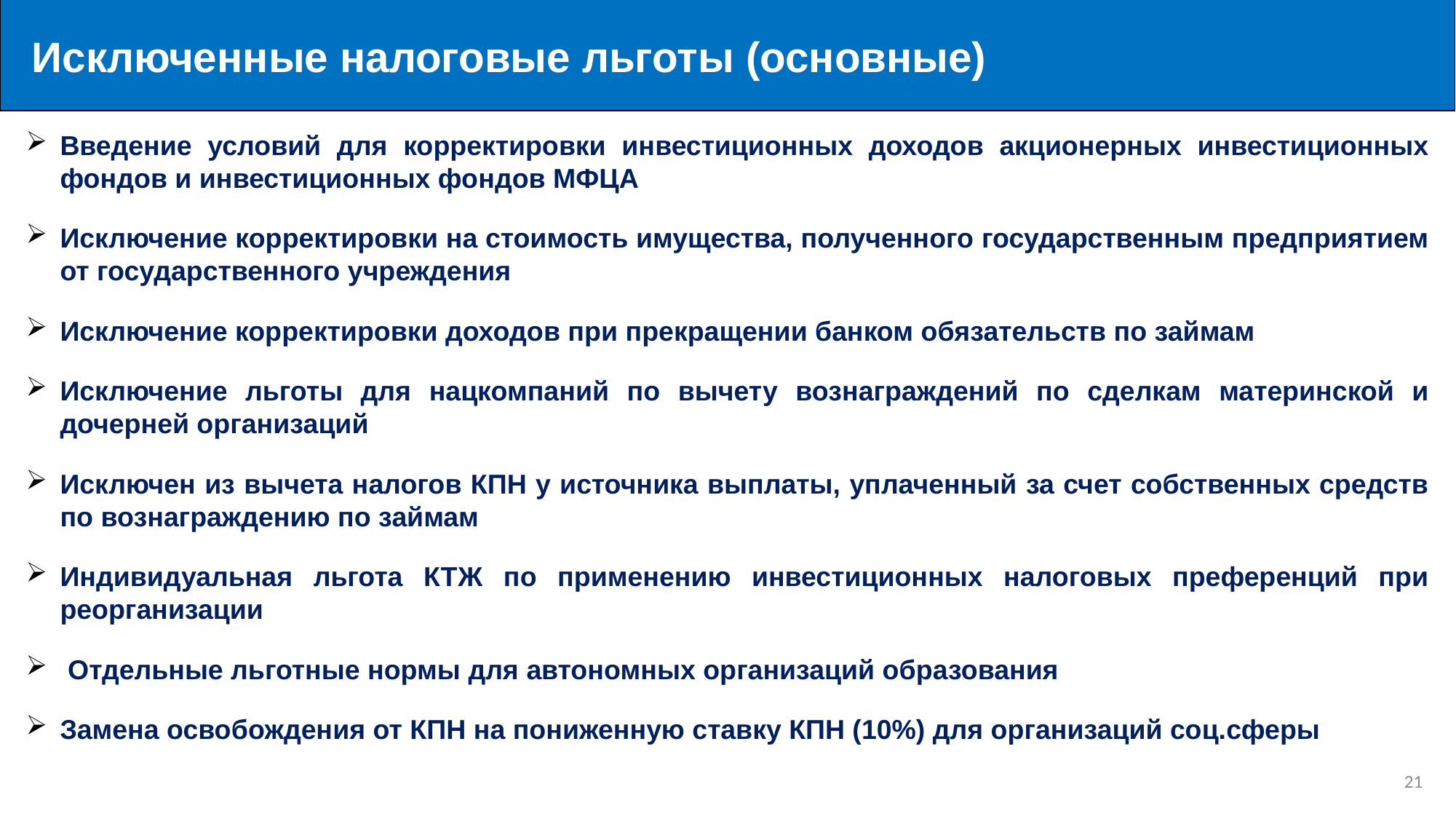

Исключенные налоговые льготы (основные)
Введение условий для корректировки инвестиционных доходов акционерных инвестиционных фондов и инвестиционных фондов МФЦА
Исключение корректировки на стоимость имущества, полученного государственным предприятием от государственного учреждения
Исключение корректировки доходов при прекращении банком обязательств по займам
Исключение льготы для нацкомпаний по вычету вознаграждений по сделкам материнской и дочерней организаций
Исключен из вычета налогов КПН у источника выплаты, уплаченный за счет собственных средств по вознаграждению по займам
Индивидуальная льгота КТЖ по применению инвестиционных налоговых преференций при реорганизации
 Отдельные льготные нормы для автономных организаций образования
Замена освобождения от КПН на пониженную ставку КПН (10%) для организаций соц.сферы

21